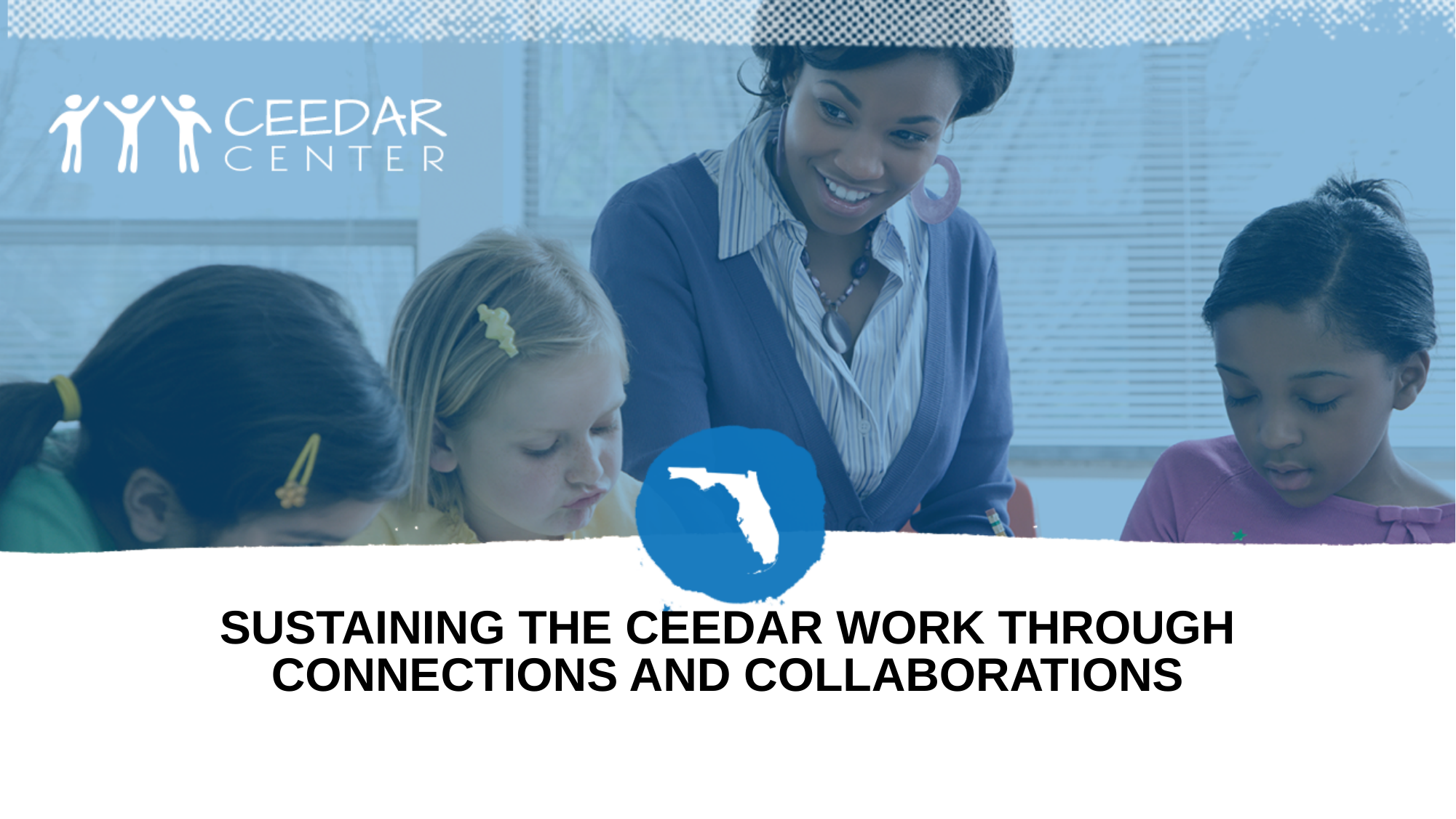

# Sustaining the CEEDAR Work through Connections and Collaborations